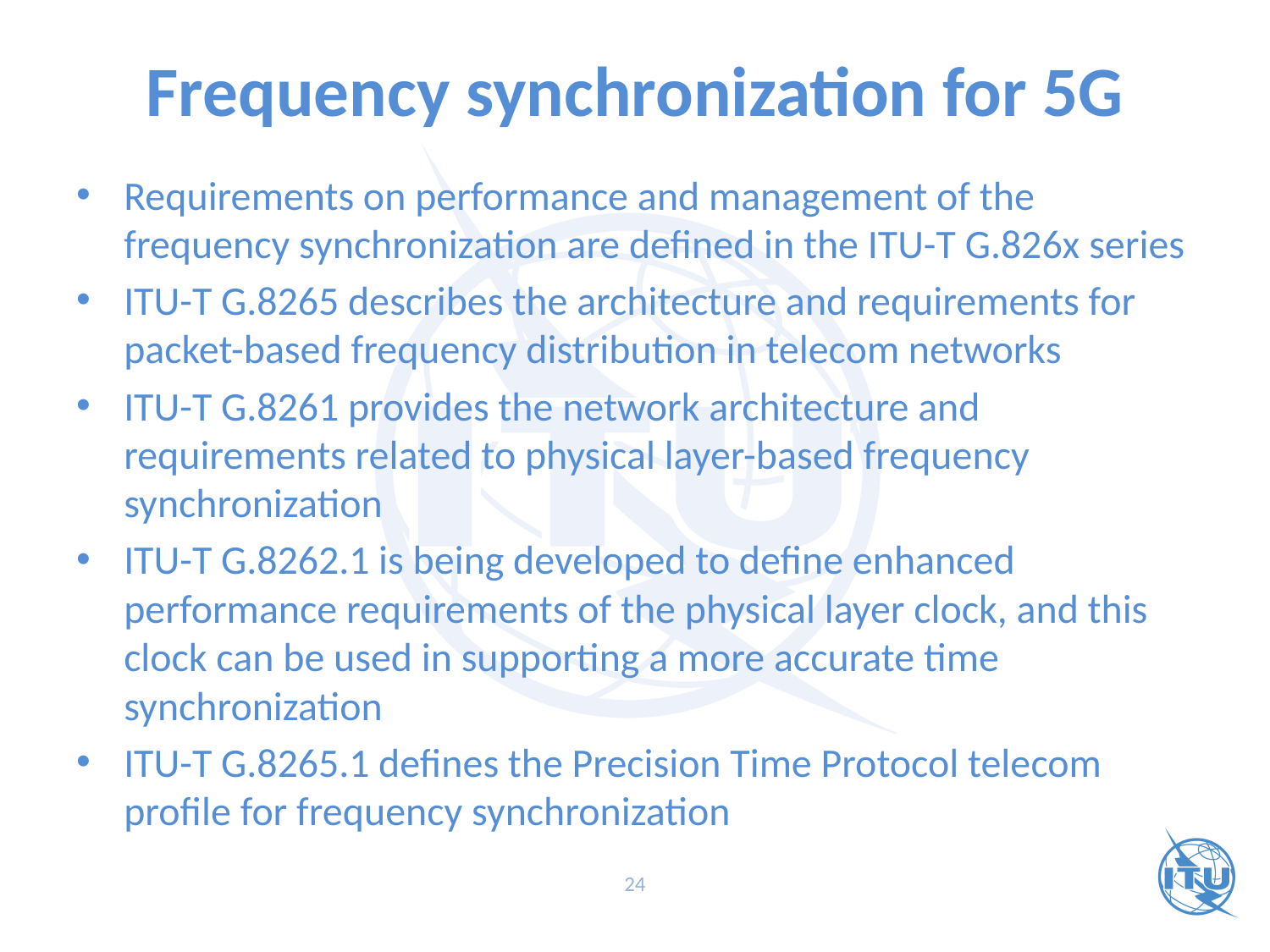

# Frequency synchronization for 5G
Requirements on performance and management of the frequency synchronization are defined in the ITU-T G.826x series
ITU-T G.8265 describes the architecture and requirements for packet-based frequency distribution in telecom networks
ITU-T G.8261 provides the network architecture and requirements related to physical layer-based frequency synchronization
ITU-T G.8262.1 is being developed to define enhanced performance requirements of the physical layer clock, and this clock can be used in supporting a more accurate time synchronization
ITU-T G.8265.1 defines the Precision Time Protocol telecom profile for frequency synchronization
24